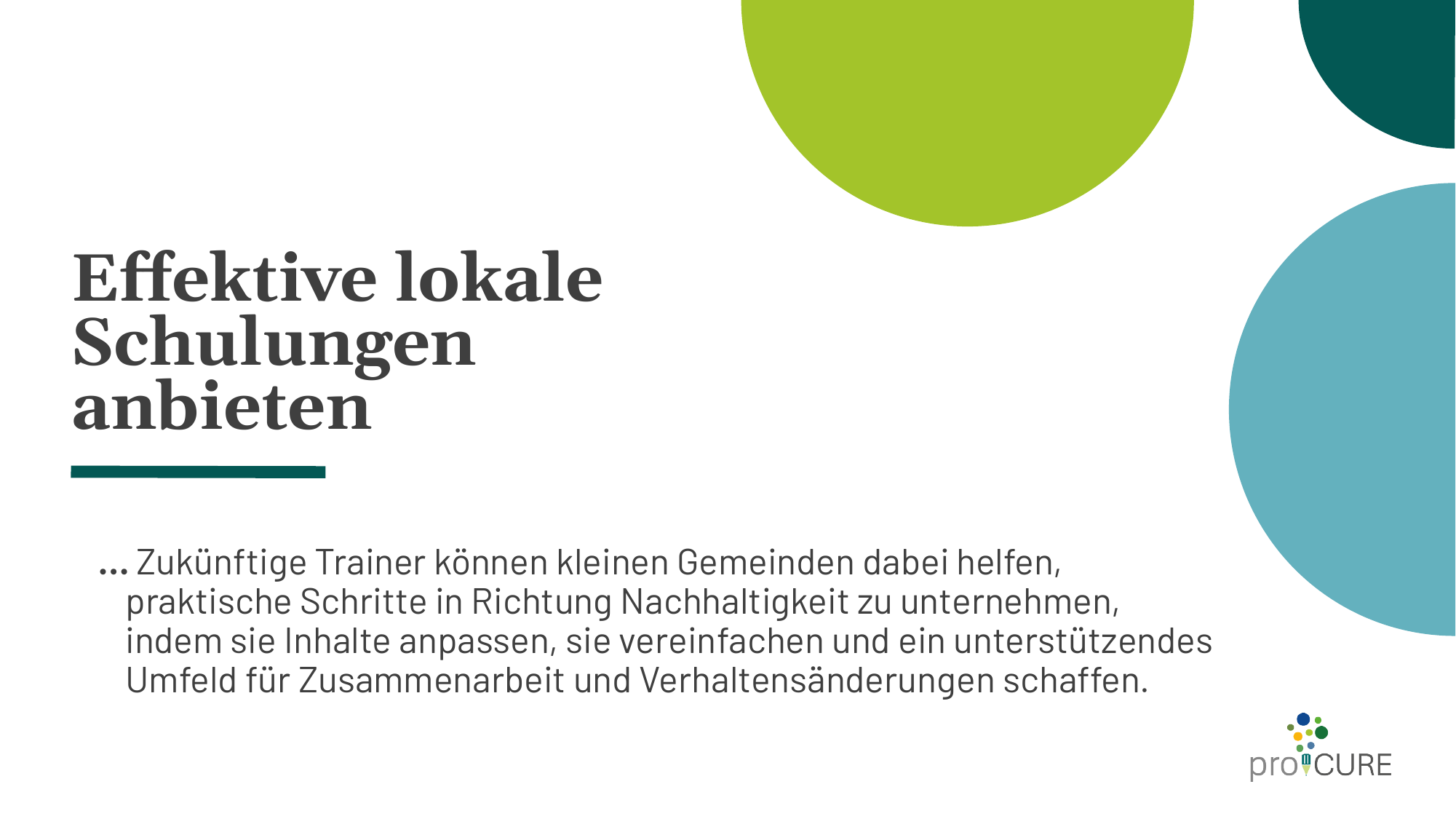

# Effektive lokale Schulungen anbieten
… Zukünftige Trainer können kleinen Gemeinden dabei helfen, praktische Schritte in Richtung Nachhaltigkeit zu unternehmen, indem sie Inhalte anpassen, sie vereinfachen und ein unterstützendes Umfeld für Zusammenarbeit und Verhaltensänderungen schaffen.